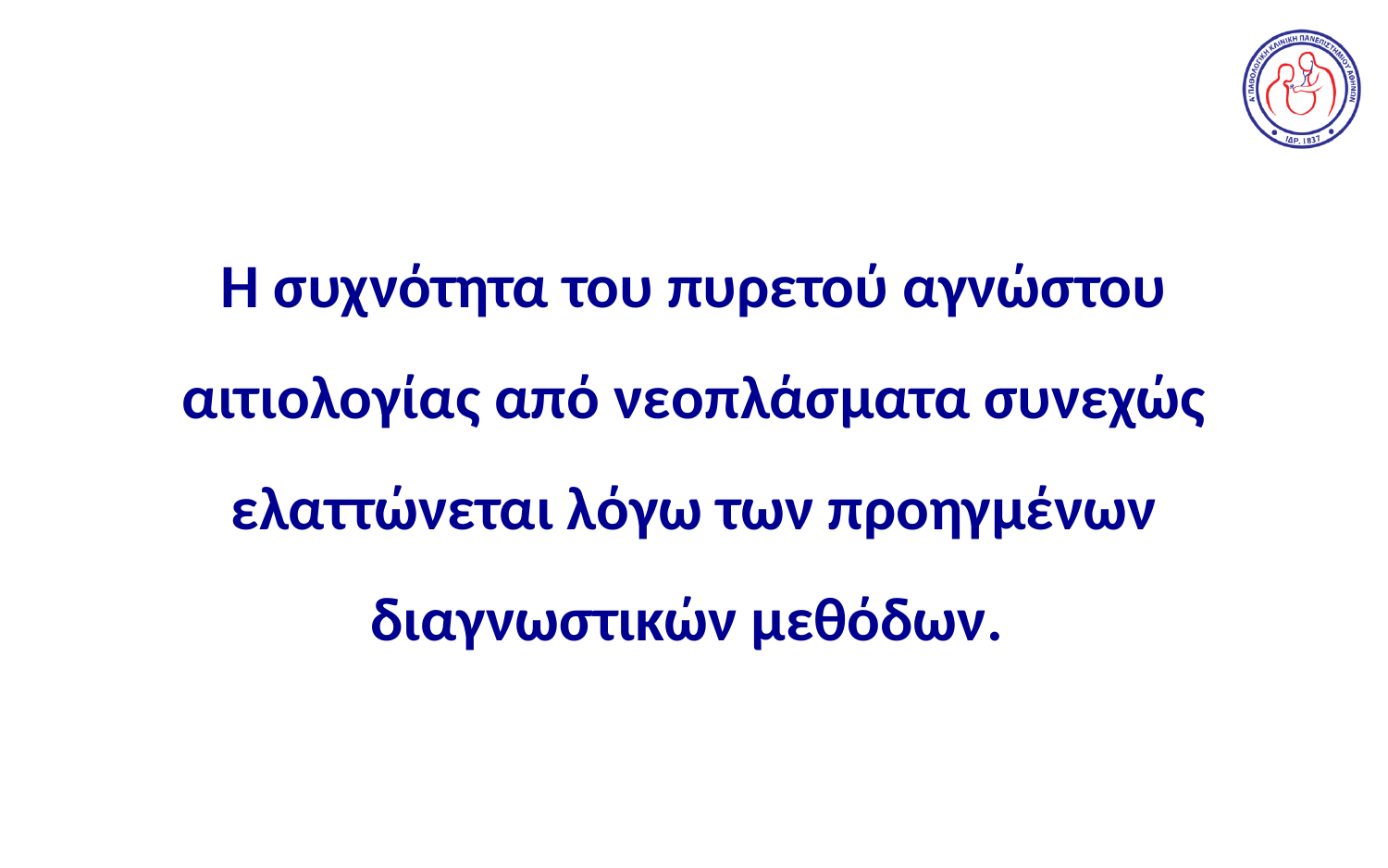

Η συχνότητα του πυρετού αγνώστου αιτιολογίας από νεοπλάσματα συνεχώς ελαττώνεται λόγω των προηγμένων διαγνωστικών μεθόδων.